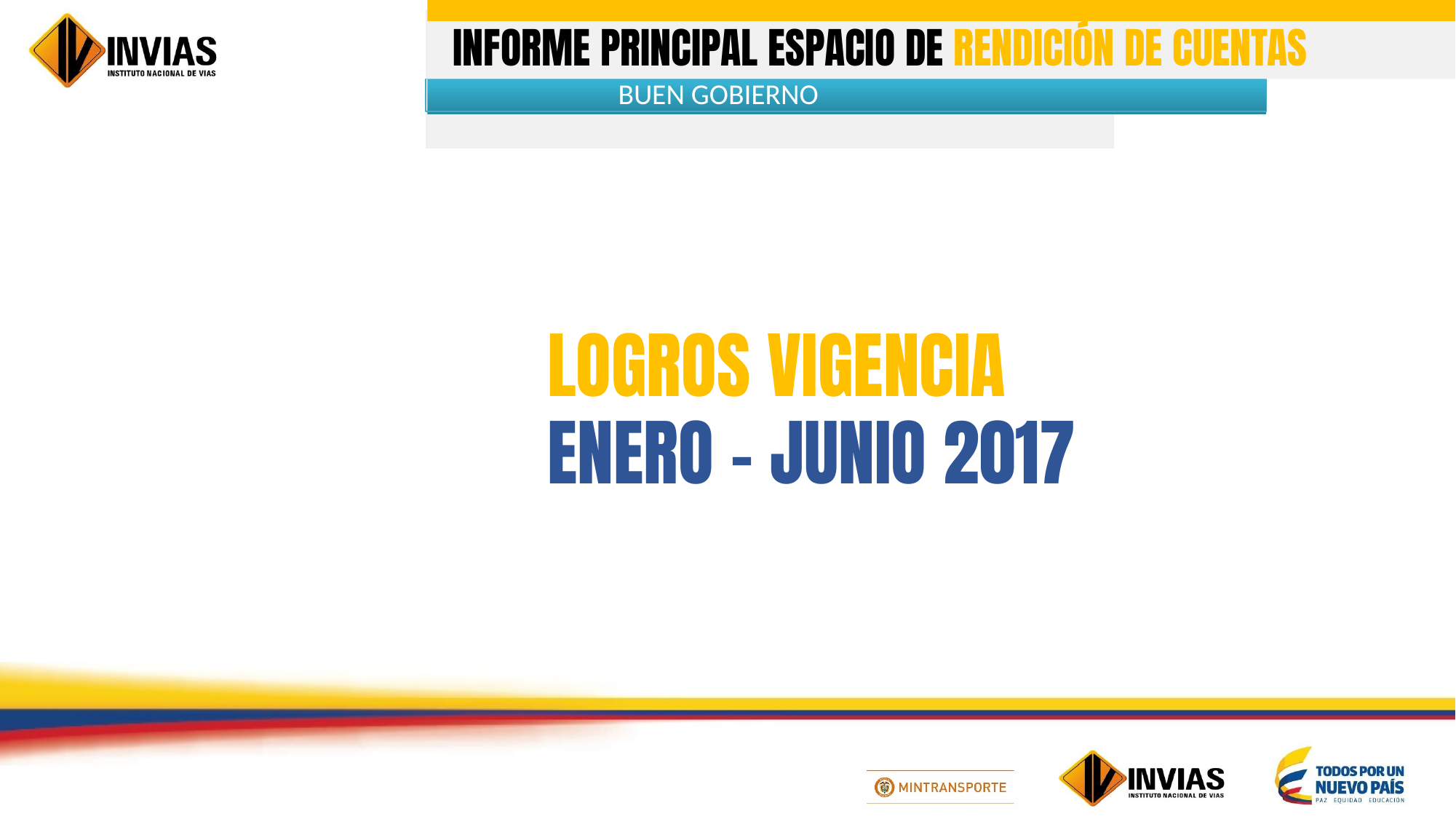

BUEN GOBIERNO
LOGROS VIGENCIA
ENERO – JUNIO 2017